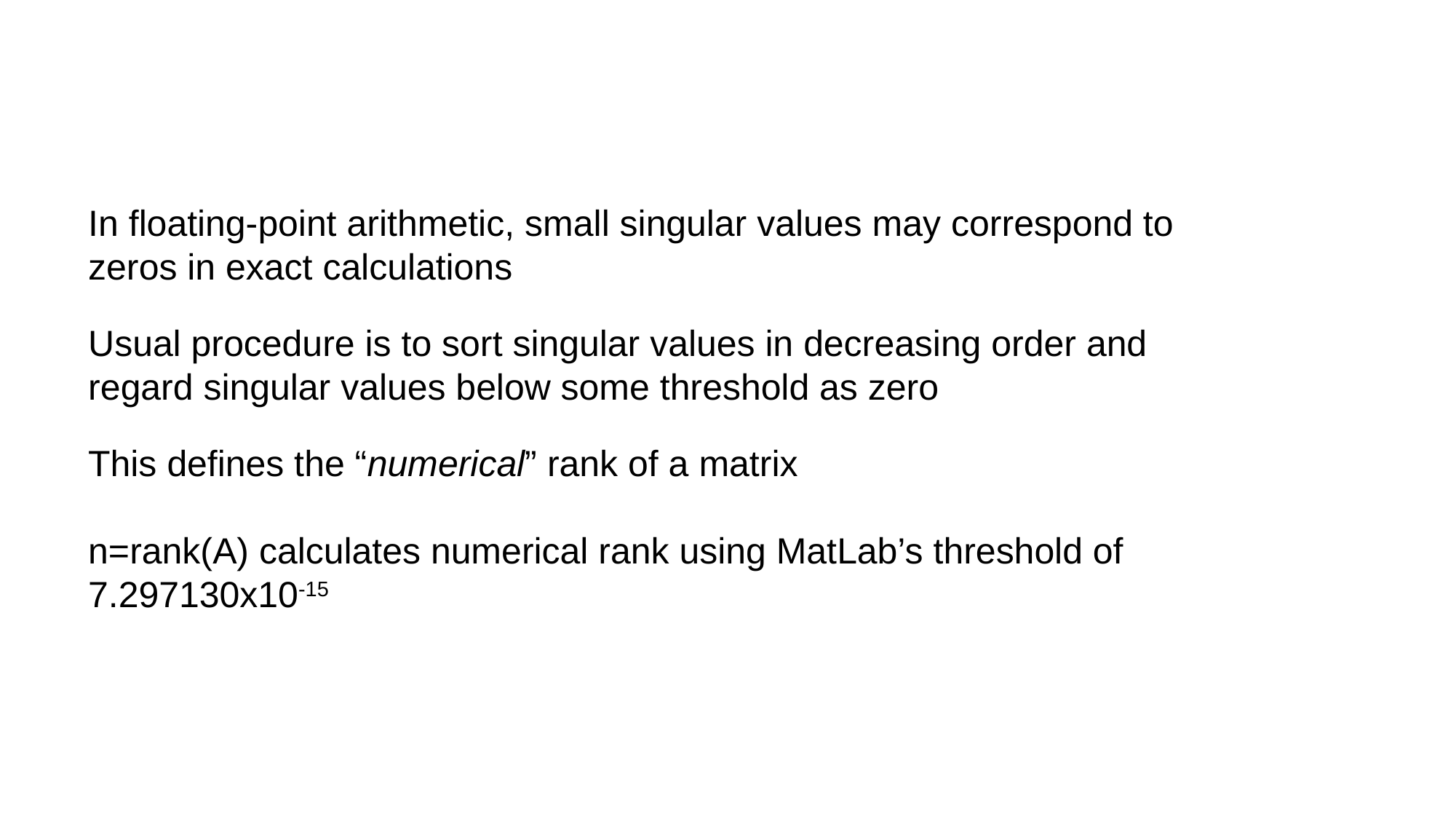

In floating-point arithmetic, small singular values may correspond to
zeros in exact calculations

Usual procedure is to sort singular values in decreasing order and
regard singular values below some threshold as zero

This defines the “numerical” rank of a matrix

n=rank(A) calculates numerical rank using MatLab’s threshold of
7.297130x10-15